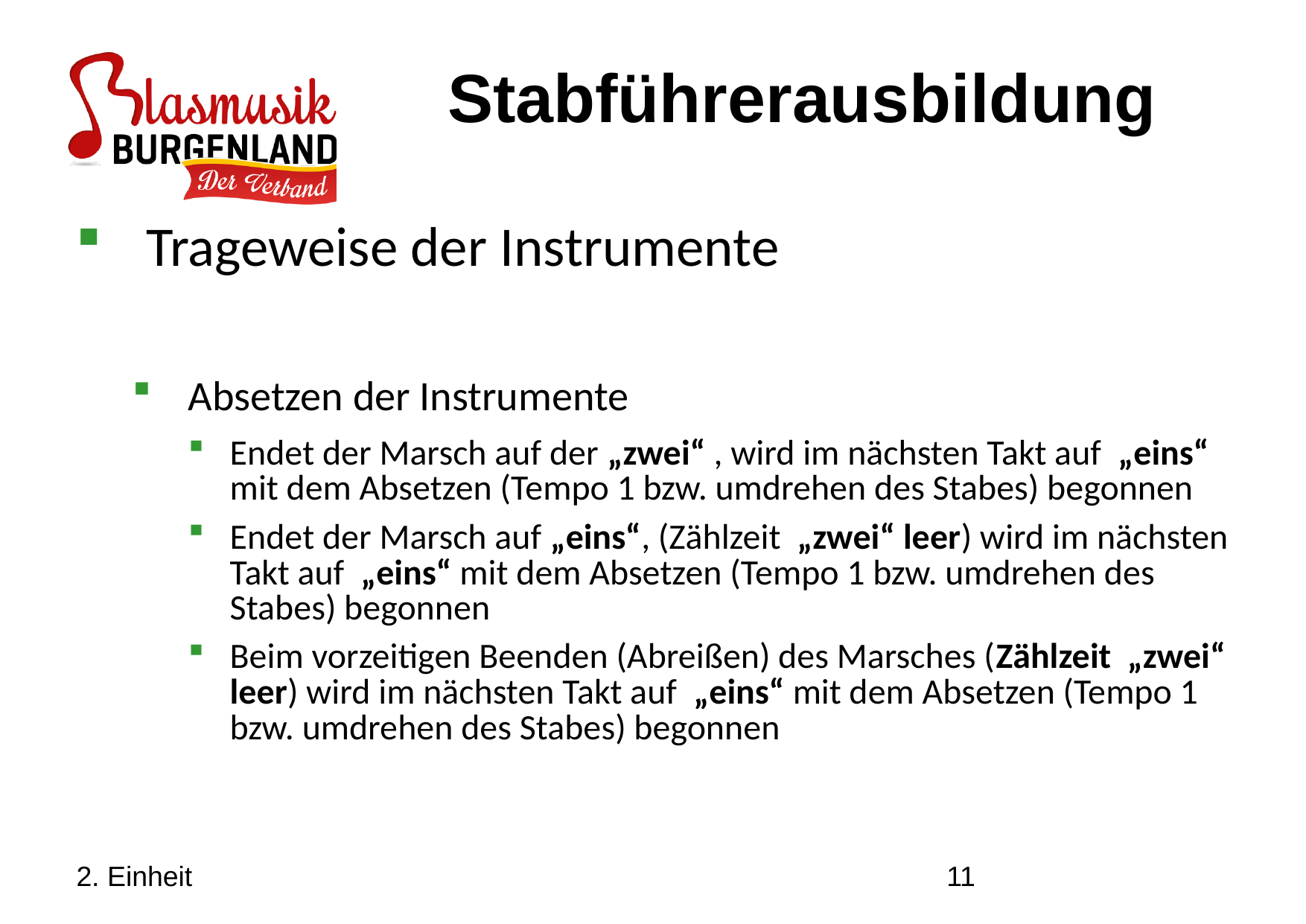

Stabführerausbildung
Trageweise der Instrumente

Absetzen der Instrumente
Endet der Marsch auf der „zwei“ , wird im nächsten Takt auf  „eins“ mit dem Absetzen (Tempo 1 bzw. umdrehen des Stabes) begonnen
Endet der Marsch auf „eins“, (Zählzeit  „zwei“ leer) wird im nächsten Takt auf  „eins“ mit dem Absetzen (Tempo 1 bzw. umdrehen des Stabes) begonnen
Beim vorzeitigen Beenden (Abreißen) des Marsches (Zählzeit  „zwei“ leer) wird im nächsten Takt auf  „eins“ mit dem Absetzen (Tempo 1 bzw. umdrehen des Stabes) begonnen

2. Einheit
11